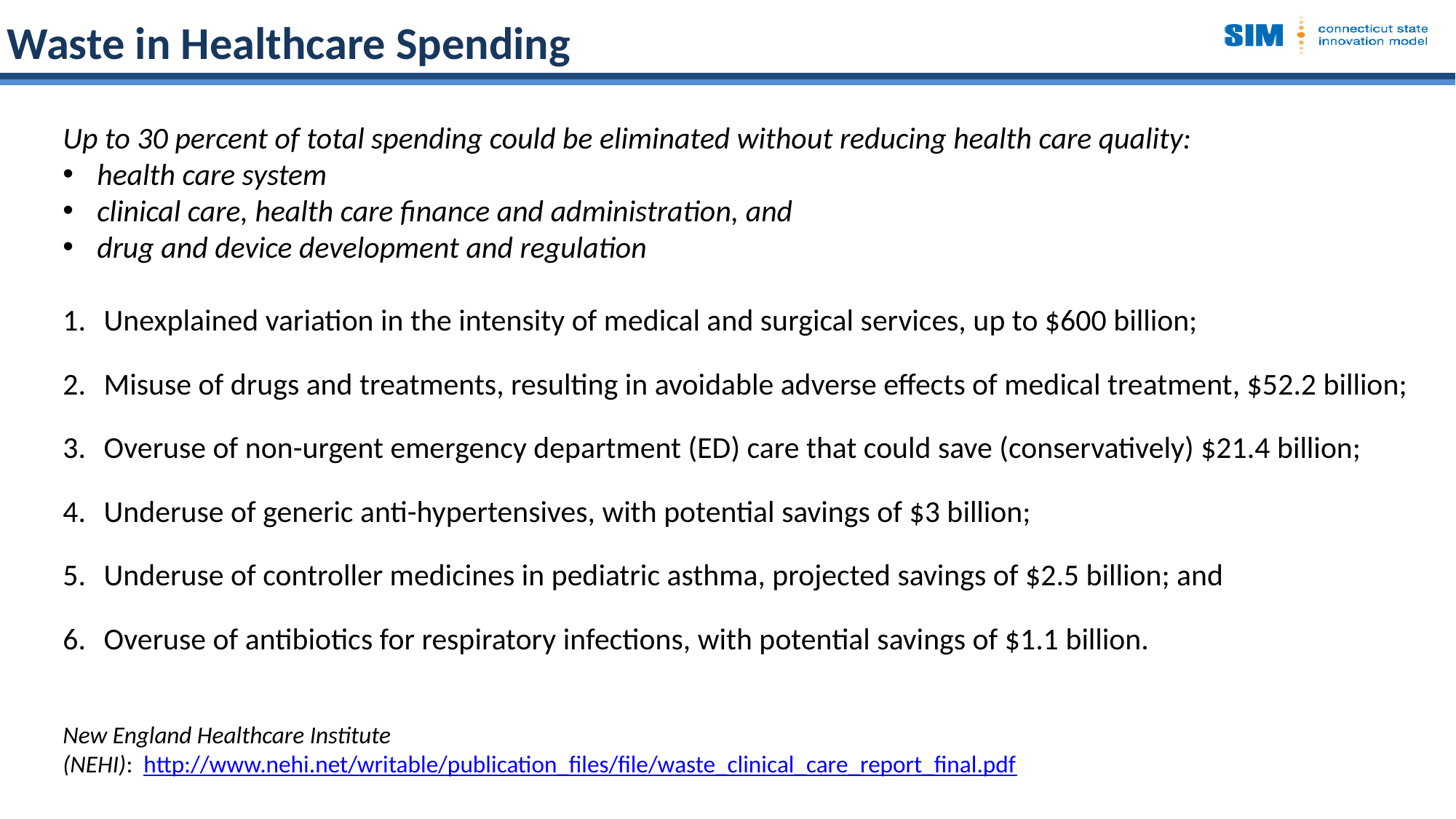

# Waste in Healthcare Spending
Up to 30 percent of total spending could be eliminated without reducing health care quality:
health care system
clinical care, health care finance and administration, and
drug and device development and regulation

Unexplained variation in the intensity of medical and surgical services, up to $600 billion;
Misuse of drugs and treatments, resulting in avoidable adverse effects of medical treatment, $52.2 billion;
Overuse of non-urgent emergency department (ED) care that could save (conservatively) $21.4 billion;
Underuse of generic anti-hypertensives, with potential savings of $3 billion;
Underuse of controller medicines in pediatric asthma, projected savings of $2.5 billion; and
Overuse of antibiotics for respiratory infections, with potential savings of $1.1 billion.

New England Healthcare Institute
(NEHI):  http://www.nehi.net/writable/publication_files/file/waste_clinical_care_report_final.pdf